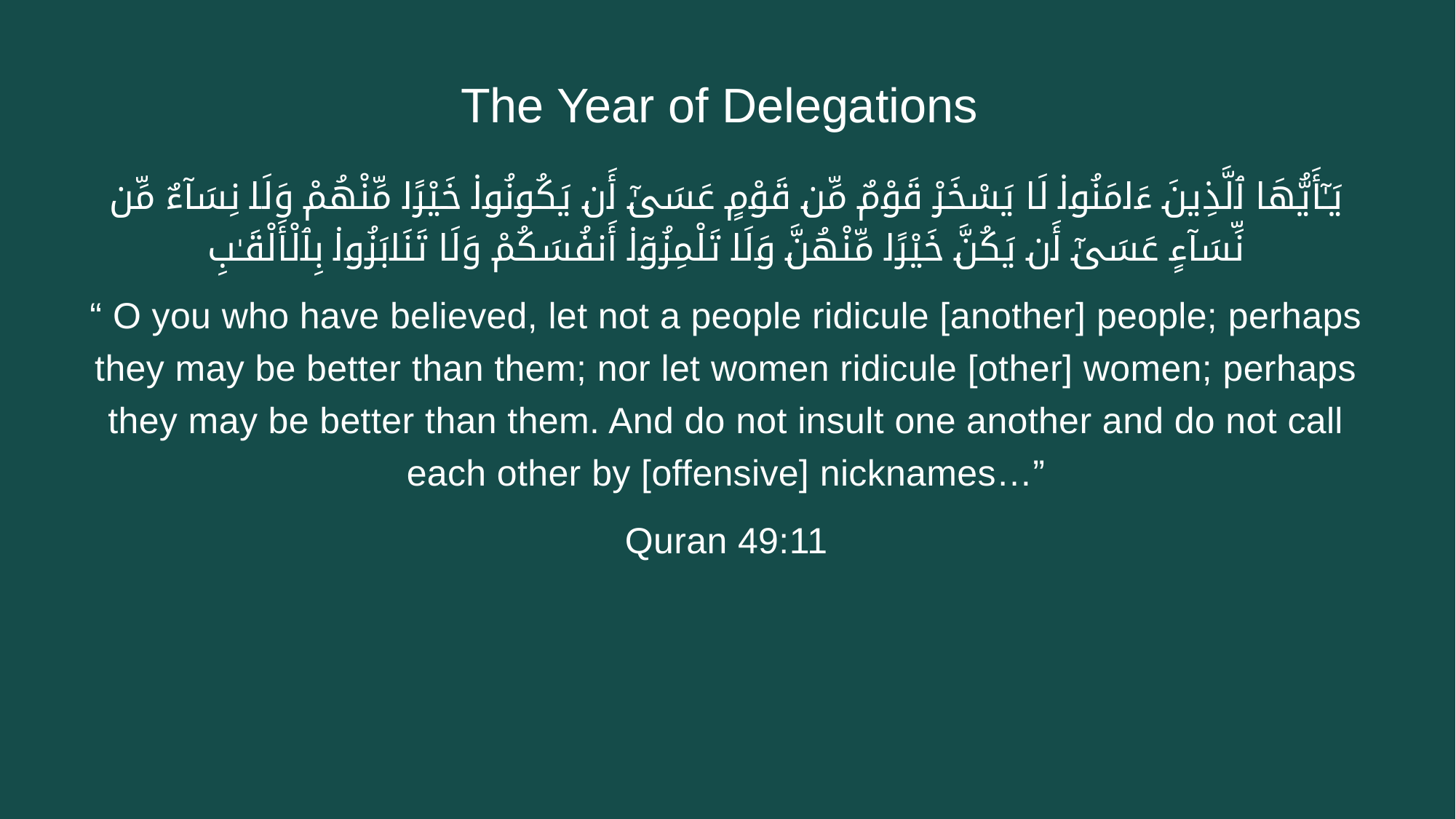

# The Year of Delegations
يَـٰٓأَيُّهَا ٱلَّذِينَ ءَامَنُوا۟ لَا يَسْخَرْ قَوْمٌ مِّن قَوْمٍ عَسَىٰٓ أَن يَكُونُوا۟ خَيْرًا مِّنْهُمْ وَلَا نِسَآءٌ مِّن نِّسَآءٍ عَسَىٰٓ أَن يَكُنَّ خَيْرًا مِّنْهُنَّ وَلَا تَلْمِزُوٓا۟ أَنفُسَكُمْ وَلَا تَنَابَزُوا۟ بِٱلْأَلْقَـٰبِ
“ O you who have believed, let not a people ridicule [another] people; perhaps they may be better than them; nor let women ridicule [other] women; perhaps they may be better than them. And do not insult one another and do not call each other by [offensive] nicknames…”
Quran 49:11